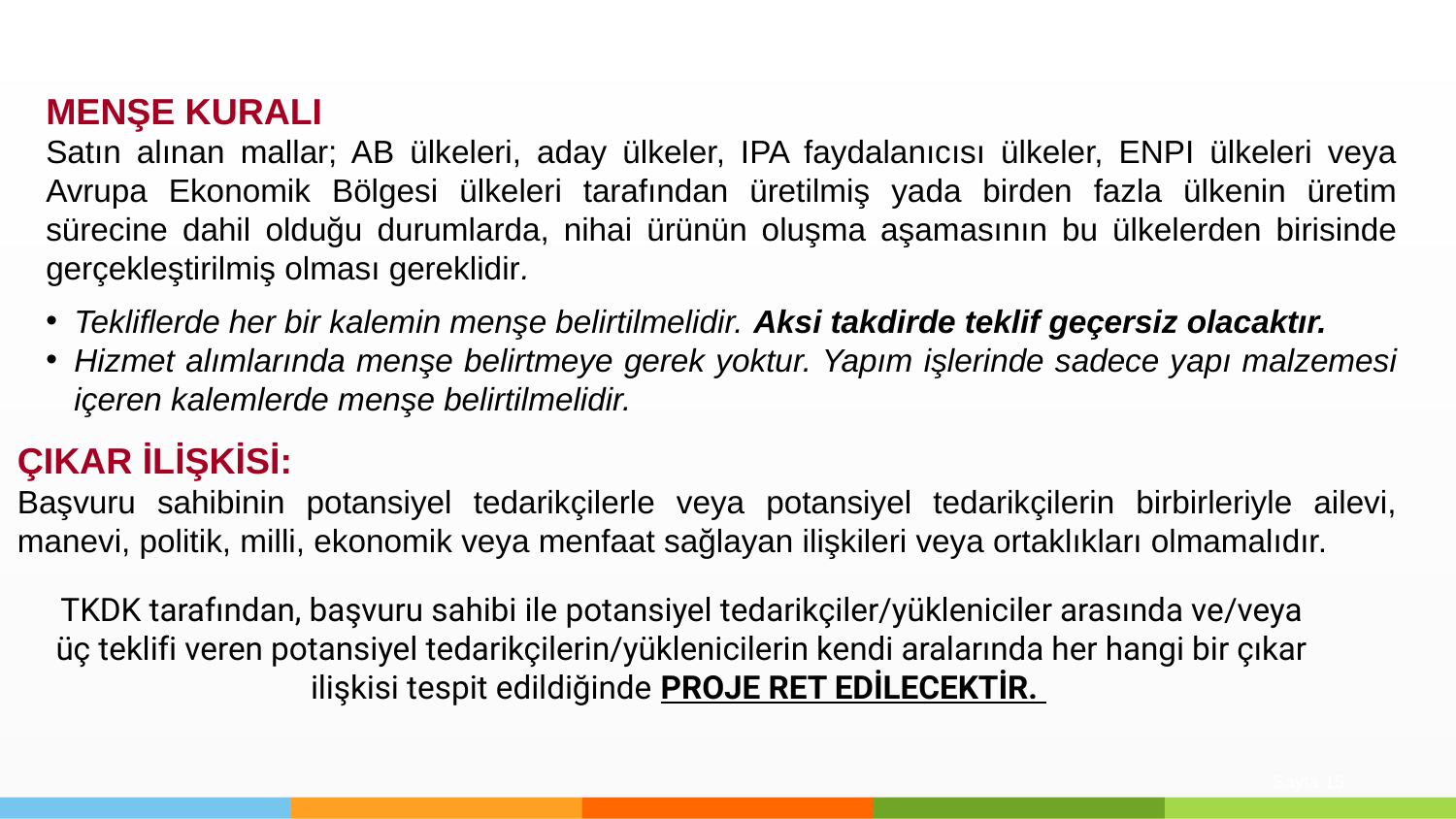

MENŞE KURALI
Satın alınan mallar; AB ülkeleri, aday ülkeler, IPA faydalanıcısı ülkeler, ENPI ülkeleri veya Avrupa Ekonomik Bölgesi ülkeleri tarafından üretilmiş yada birden fazla ülkenin üretim sürecine dahil olduğu durumlarda, nihai ürünün oluşma aşamasının bu ülkelerden birisinde gerçekleştirilmiş olması gereklidir.

Tekliflerde her bir kalemin menşe belirtilmelidir. Aksi takdirde teklif geçersiz olacaktır.
Hizmet alımlarında menşe belirtmeye gerek yoktur. Yapım işlerinde sadece yapı malzemesi içeren kalemlerde menşe belirtilmelidir.

ÇIKAR İLİŞKİSİ:
Başvuru sahibinin potansiyel tedarikçilerle veya potansiyel tedarikçilerin birbirleriyle ailevi, manevi, politik, milli, ekonomik veya menfaat sağlayan ilişkileri veya ortaklıkları olmamalıdır.
TKDK tarafından, başvuru sahibi ile potansiyel tedarikçiler/yükleniciler arasında ve/veya üç teklifi veren potansiyel tedarikçilerin/yüklenicilerin kendi aralarında her hangi bir çıkar ilişkisi tespit edildiğinde PROJE RET EDİLECEKTİR.
Sayfa 15